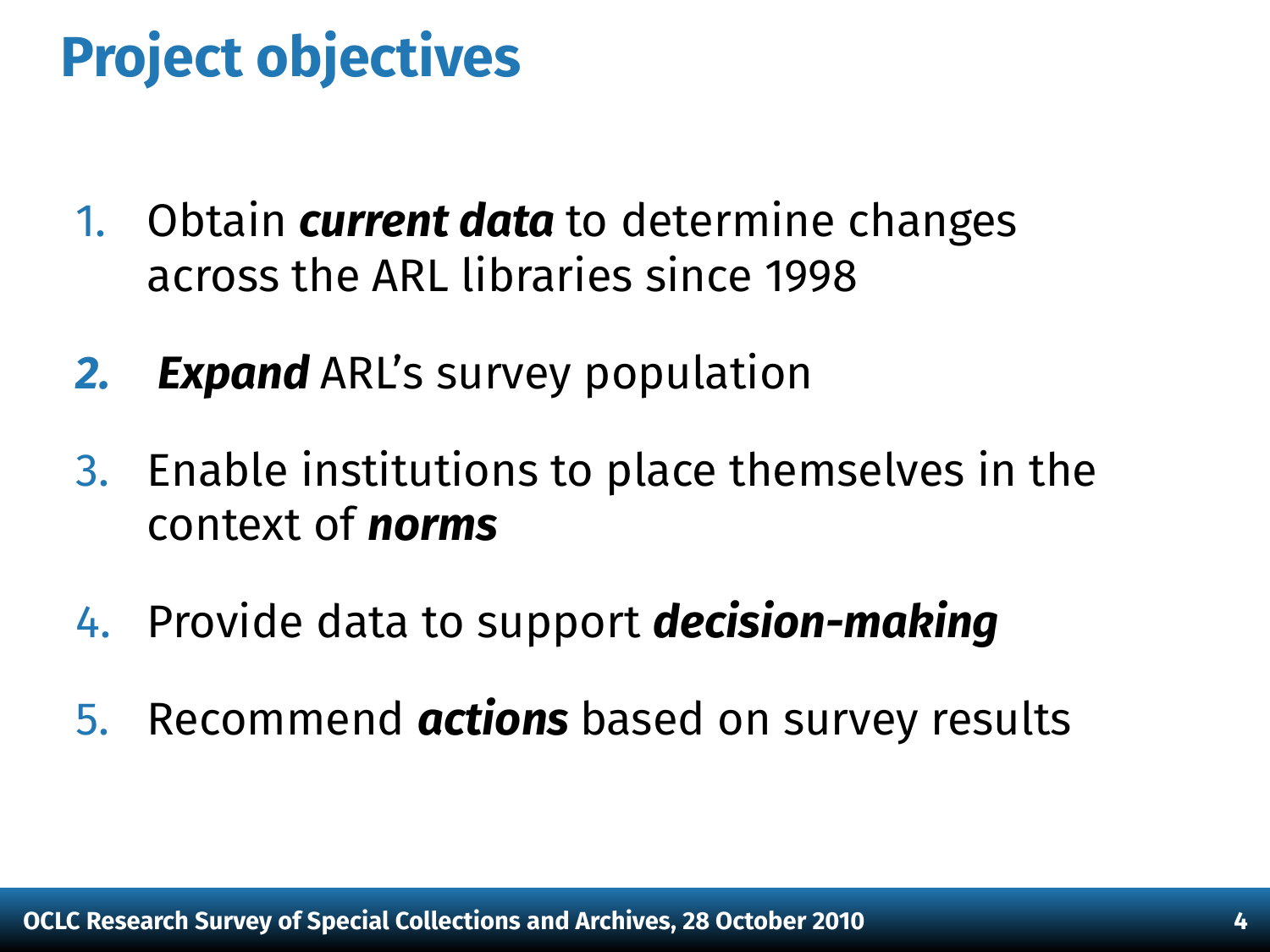

# Project objectives
Obtain current data to determine changes across the ARL libraries since 1998

 Expand ARL’s survey population

Enable institutions to place themselves in the context of norms

Provide data to support decision-making

Recommend actions based on survey results